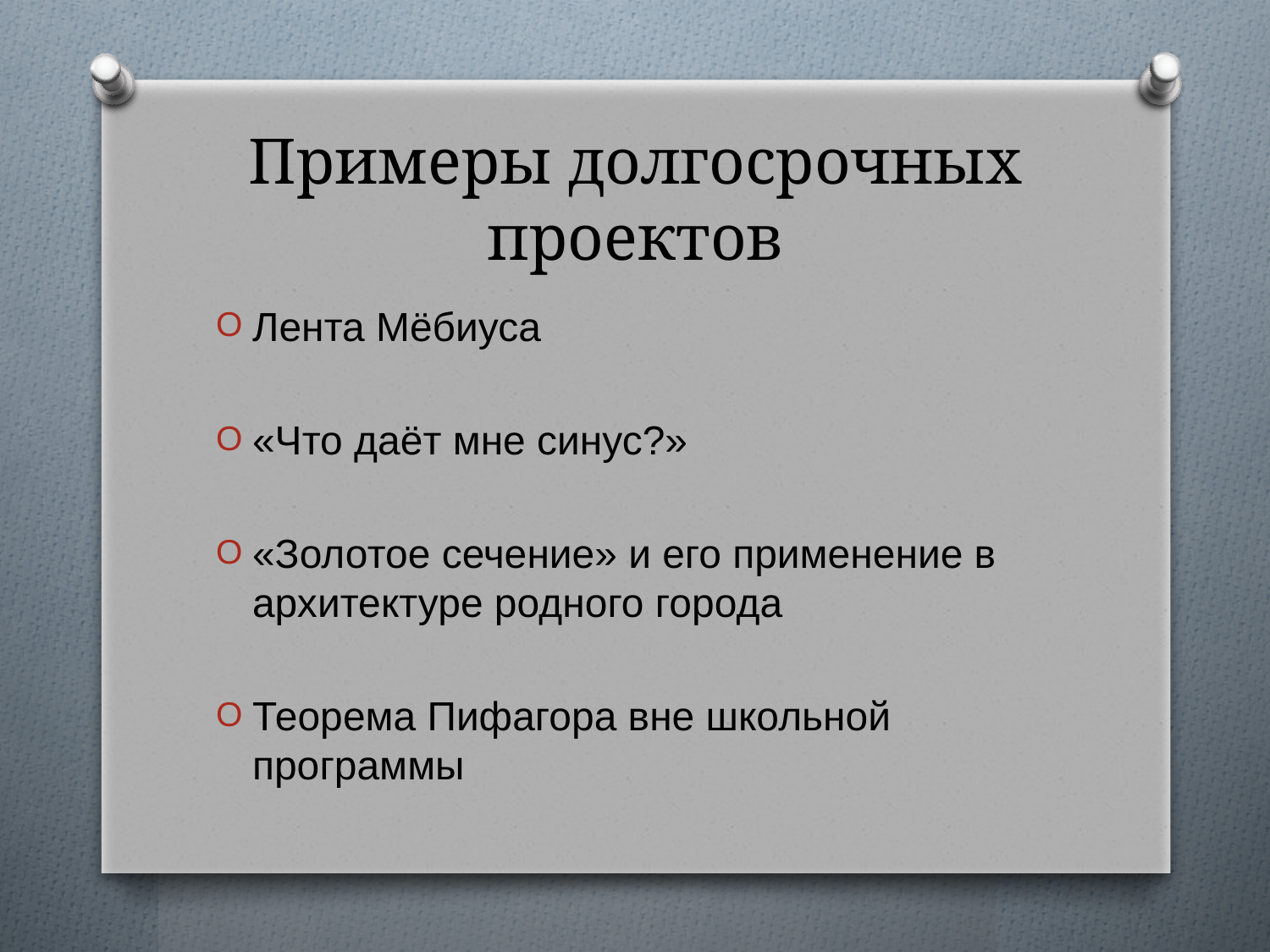

# Примеры долгосрочных проектов
Лента Мёбиуса

«Что даёт мне синус?»

«Золотое сечение» и его применение в архитектуре родного города

Теорема Пифагора вне школьной программы